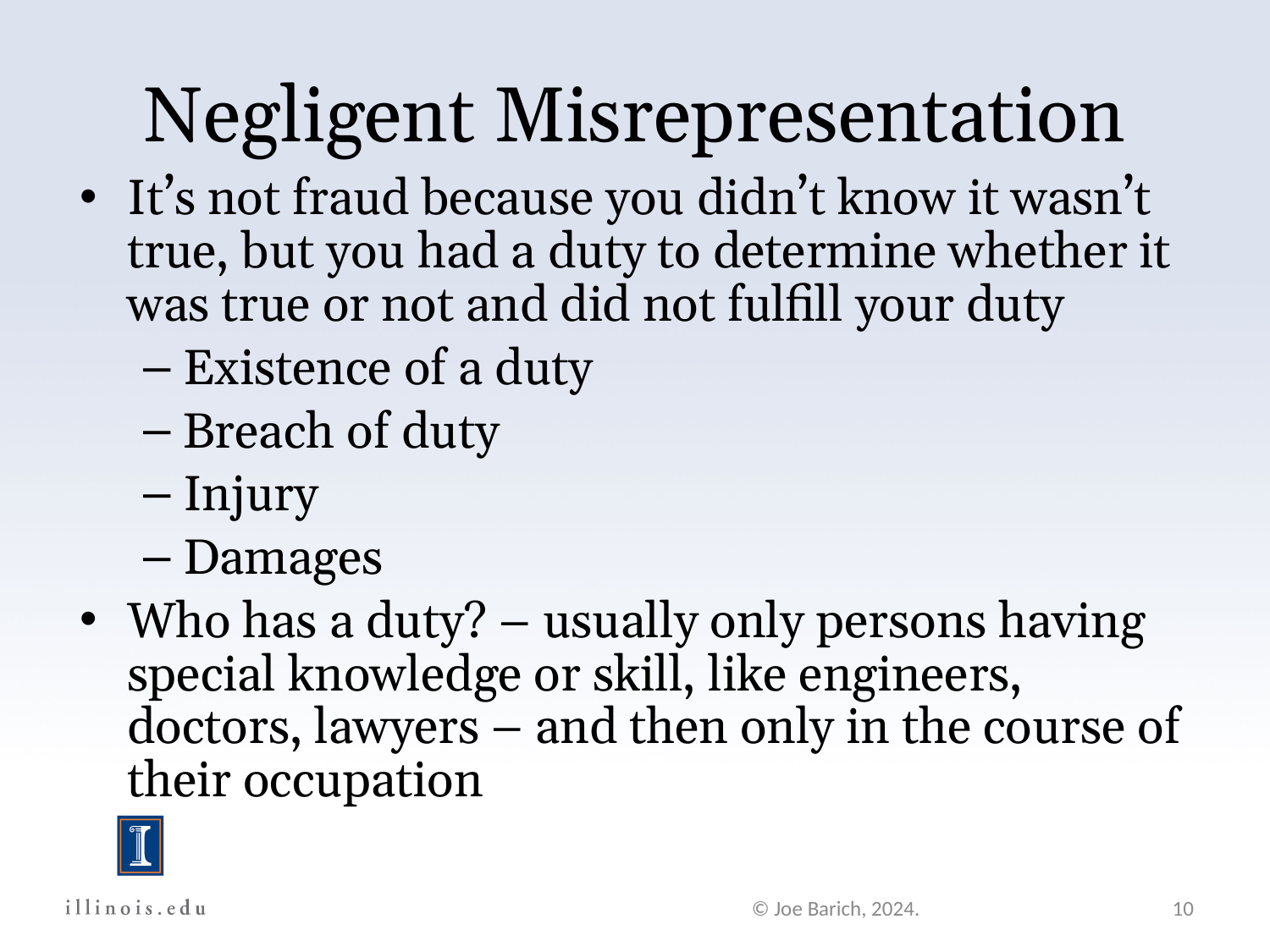

Negligent Misrepresentation
It’s not fraud because you didn’t know it wasn’t true, but you had a duty to determine whether it was true or not and did not fulfill your duty
Existence of a duty
Breach of duty
Injury
Damages
Who has a duty? – usually only persons having special knowledge or skill, like engineers, doctors, lawyers – and then only in the course of their occupation

© Joe Barich, 2024.
10